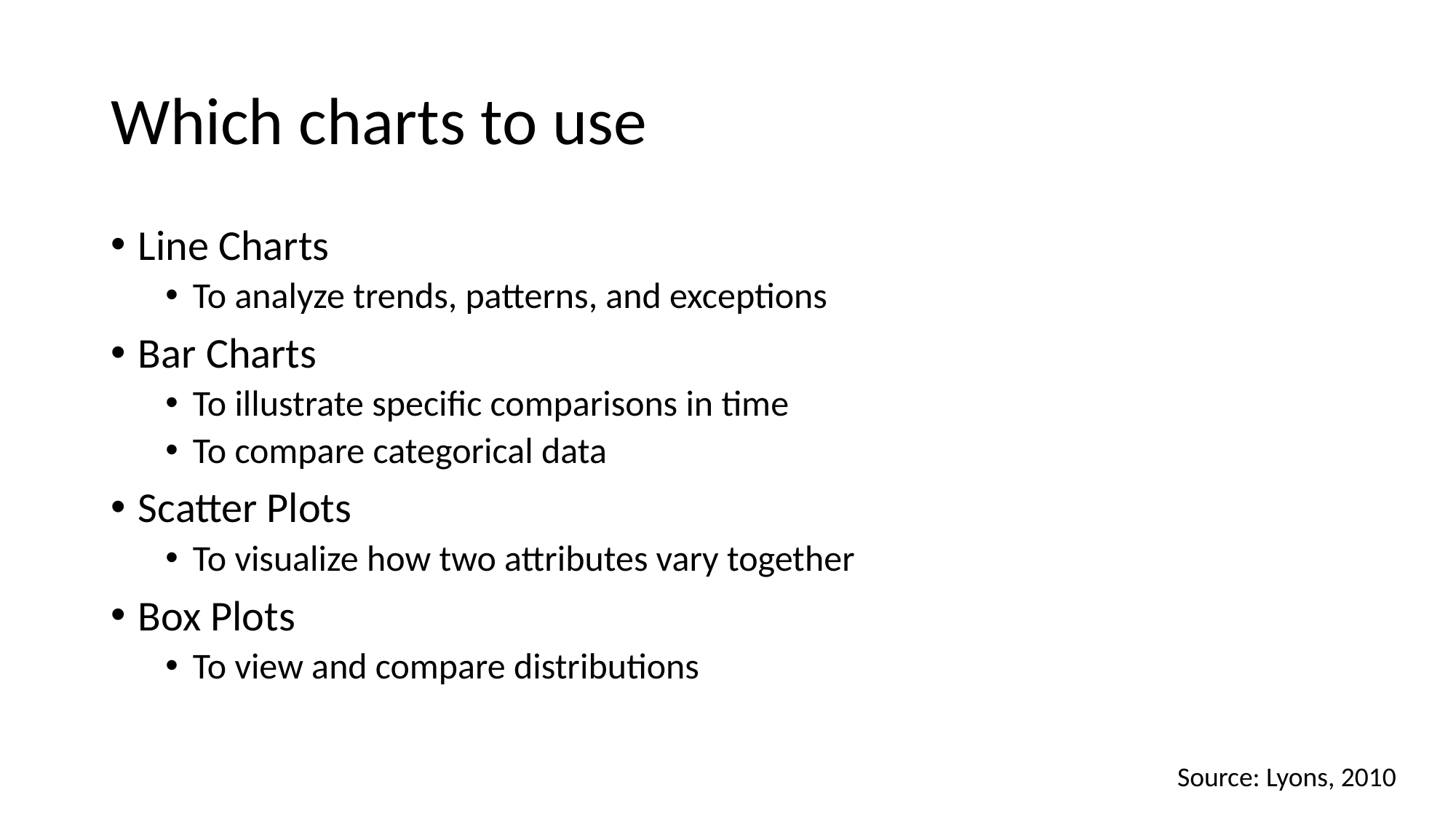

# Which charts to use
Line Charts
To analyze trends, patterns, and exceptions
Bar Charts
To illustrate specific comparisons in time
To compare categorical data
Scatter Plots
To visualize how two attributes vary together
Box Plots
To view and compare distributions
Source: Lyons, 2010